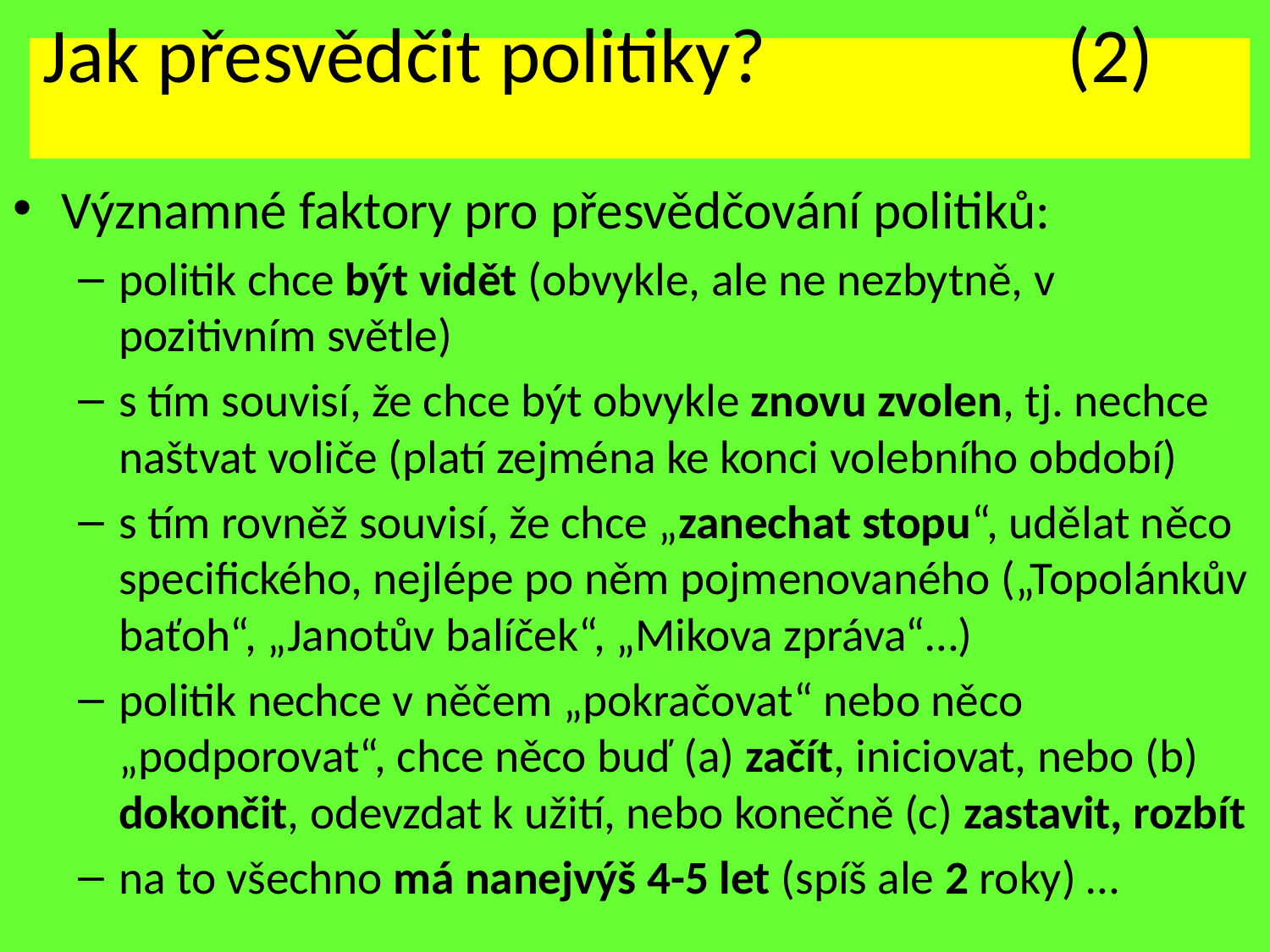

# Jak přesvědčit politiky?	               (2)
Významné faktory pro přesvědčování politiků:
politik chce být vidět (obvykle, ale ne nezbytně, v pozitivním světle)
s tím souvisí, že chce být obvykle znovu zvolen, tj. nechce naštvat voliče (platí zejména ke konci volebního období)
s tím rovněž souvisí, že chce „zanechat stopu“, udělat něco specifického, nejlépe po něm pojmenovaného („Topolánkův baťoh“, „Janotův balíček“, „Mikova zpráva“…)
politik nechce v něčem „pokračovat“ nebo něco „podporovat“, chce něco buď (a) začít, iniciovat, nebo (b) dokončit, odevzdat k užití, nebo konečně (c) zastavit, rozbít
na to všechno má nanejvýš 4-5 let (spíš ale 2 roky) …